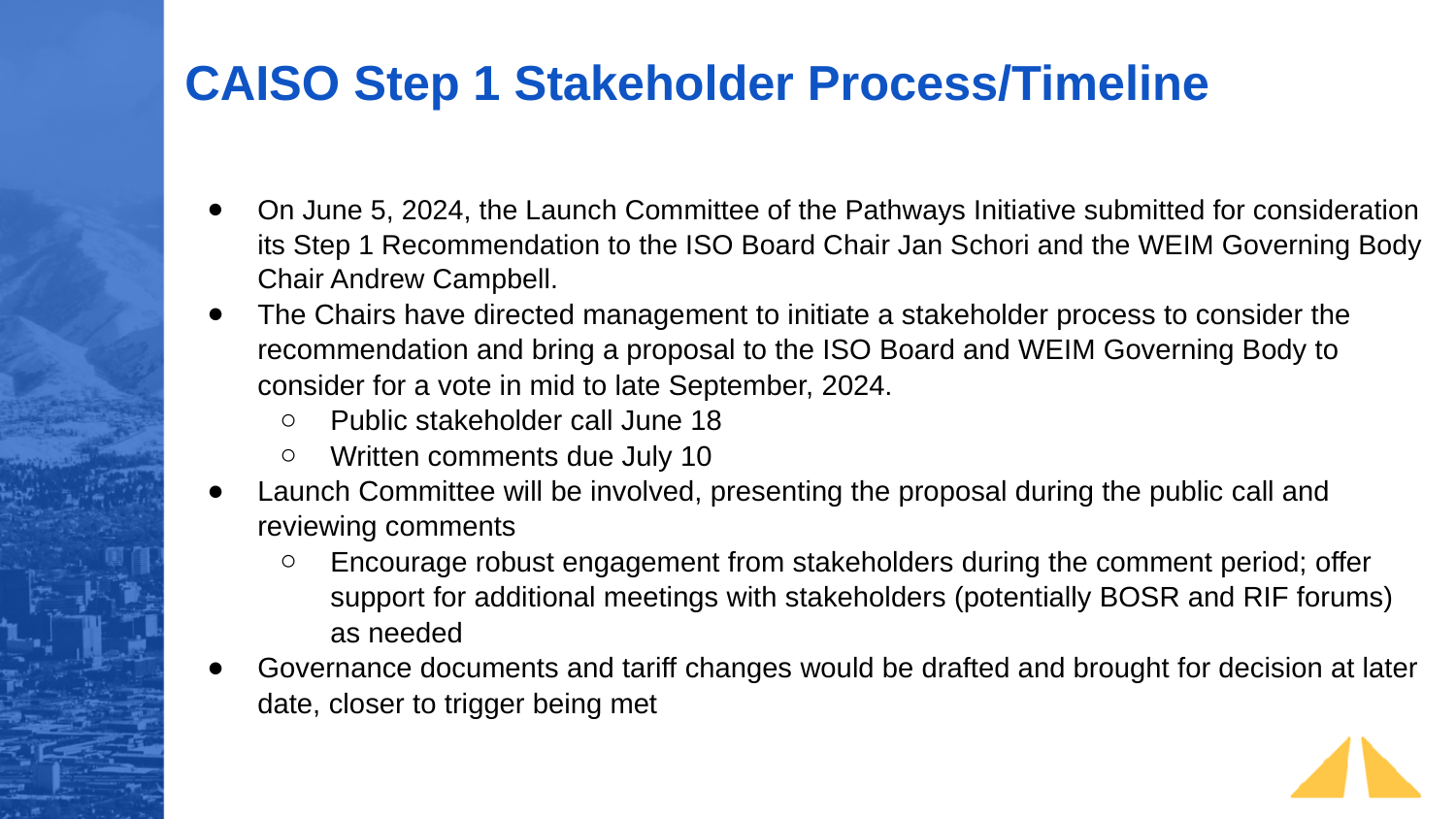

CAISO Step 1 Stakeholder Process/Timeline

On June 5, 2024, the Launch Committee of the Pathways Initiative submitted for consideration its Step 1 Recommendation to the ISO Board Chair Jan Schori and the WEIM Governing Body Chair Andrew Campbell.
The Chairs have directed management to initiate a stakeholder process to consider the recommendation and bring a proposal to the ISO Board and WEIM Governing Body to consider for a vote in mid to late September, 2024.
Public stakeholder call June 18
Written comments due July 10
Launch Committee will be involved, presenting the proposal during the public call and reviewing comments
Encourage robust engagement from stakeholders during the comment period; offer support for additional meetings with stakeholders (potentially BOSR and RIF forums) as needed
Governance documents and tariff changes would be drafted and brought for decision at later date, closer to trigger being met